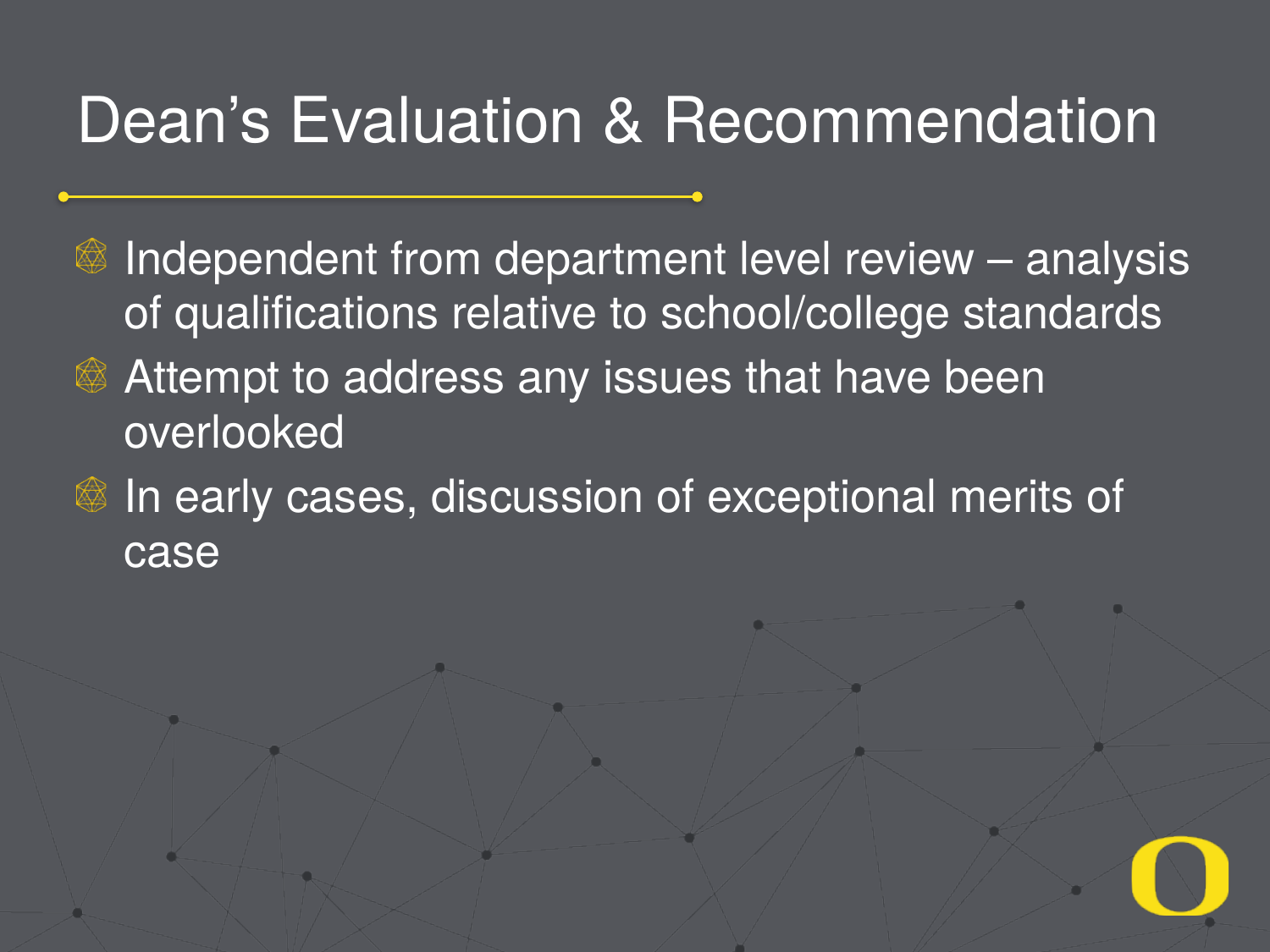

# Dean’s Evaluation & Recommendation
Independent from department level review – analysis of qualifications relative to school/college standards
Attempt to address any issues that have been overlooked
In early cases, discussion of exceptional merits of case